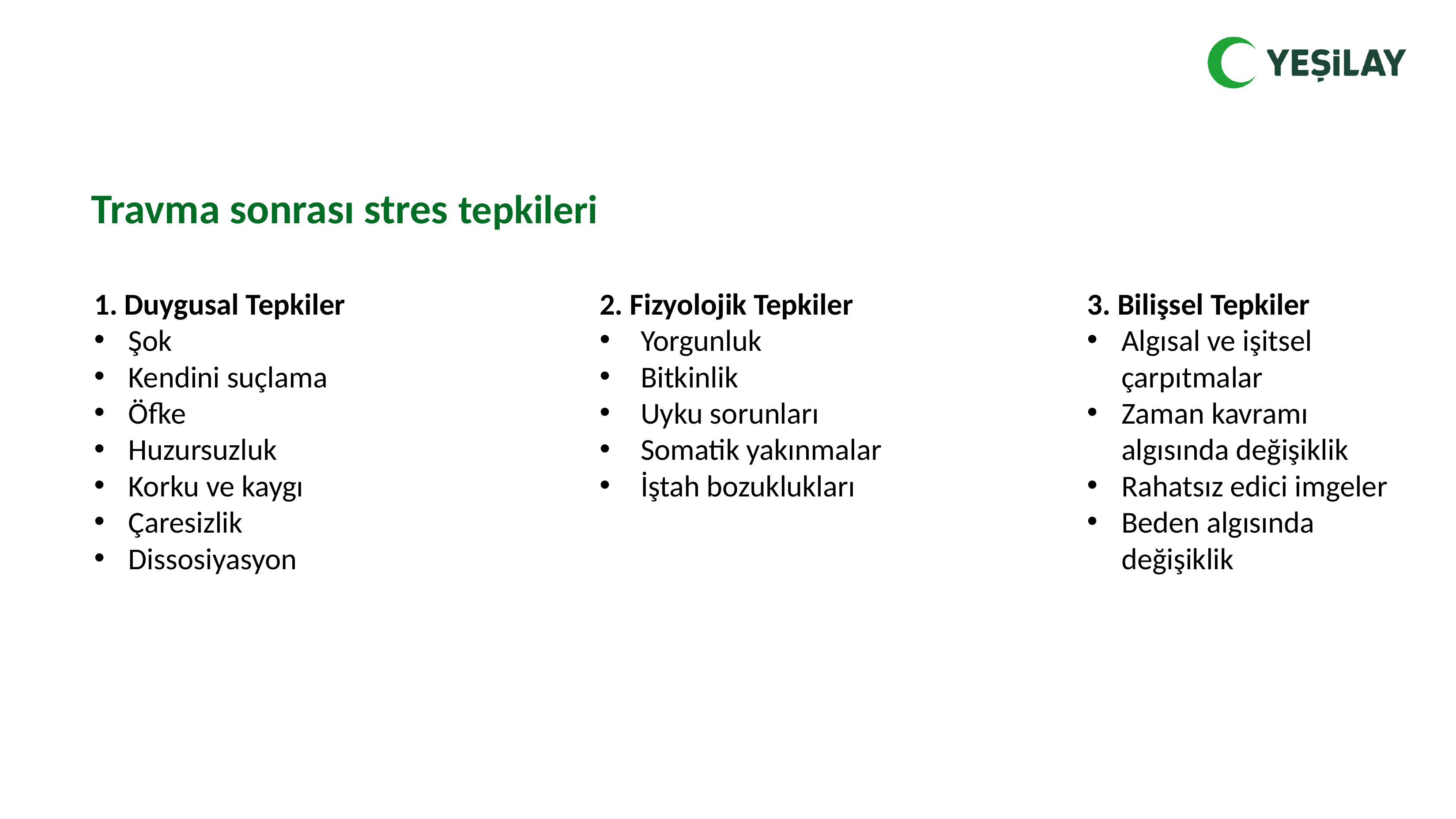

Travma sonrası stres tepkileri
3. Bilişsel Tepkiler
Algısal ve işitsel çarpıtmalar
Zaman kavramı algısında değişiklik
Rahatsız edici imgeler
Beden algısında değişiklik
1. Duygusal Tepkiler
Şok
Kendini suçlama
Öfke
Huzursuzluk
Korku ve kaygı
Çaresizlik
Dissosiyasyon
2. Fizyolojik Tepkiler
Yorgunluk
Bitkinlik
Uyku sorunları
Somatik yakınmalar
İştah bozuklukları